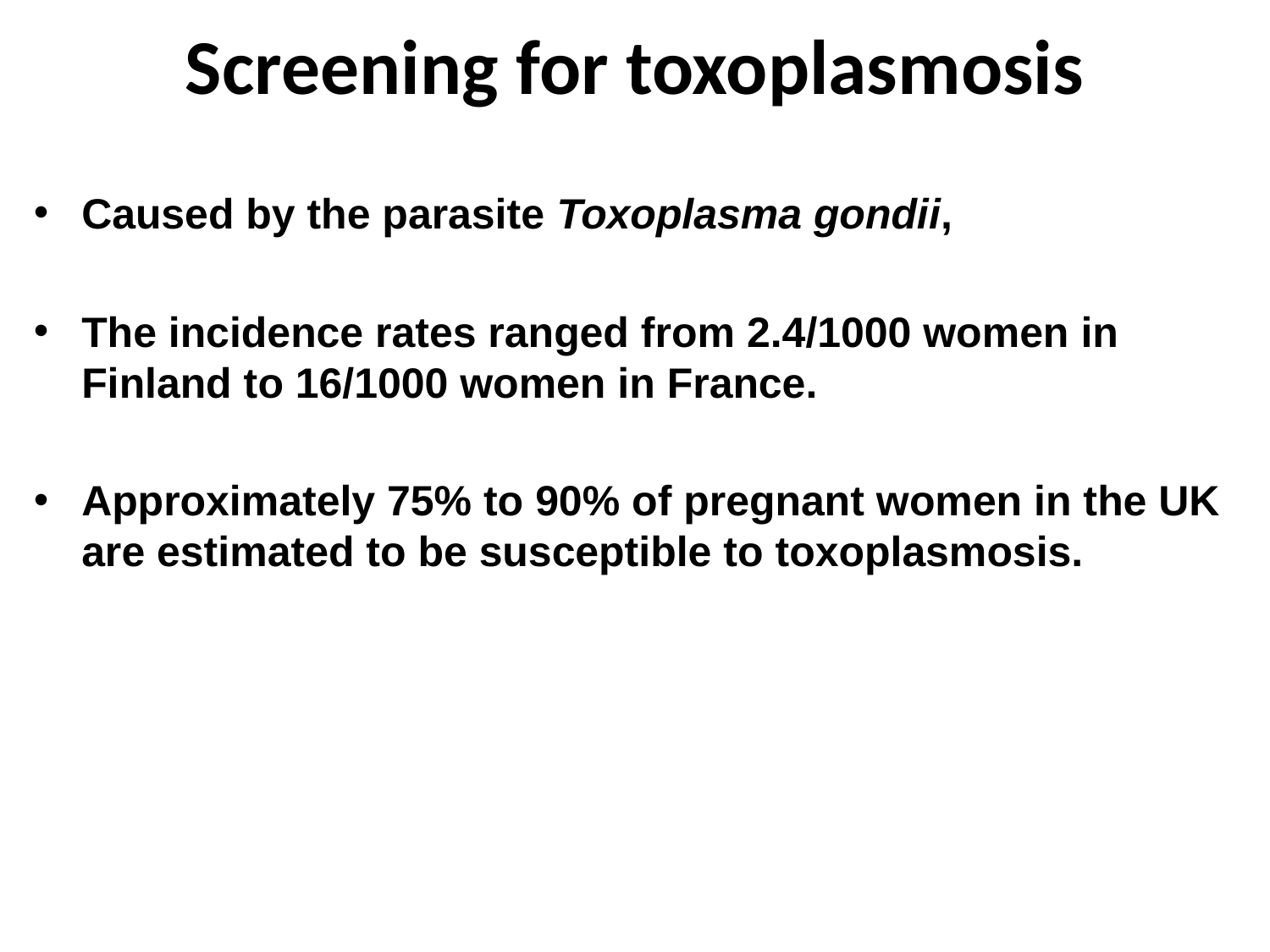

# Screening for toxoplasmosis
Caused by the parasite Toxoplasma gondii,

The incidence rates ranged from 2.4/1000 women in Finland to 16/1000 women in France.

Approximately 75% to 90% of pregnant women in the UK are estimated to be susceptible to toxoplasmosis.